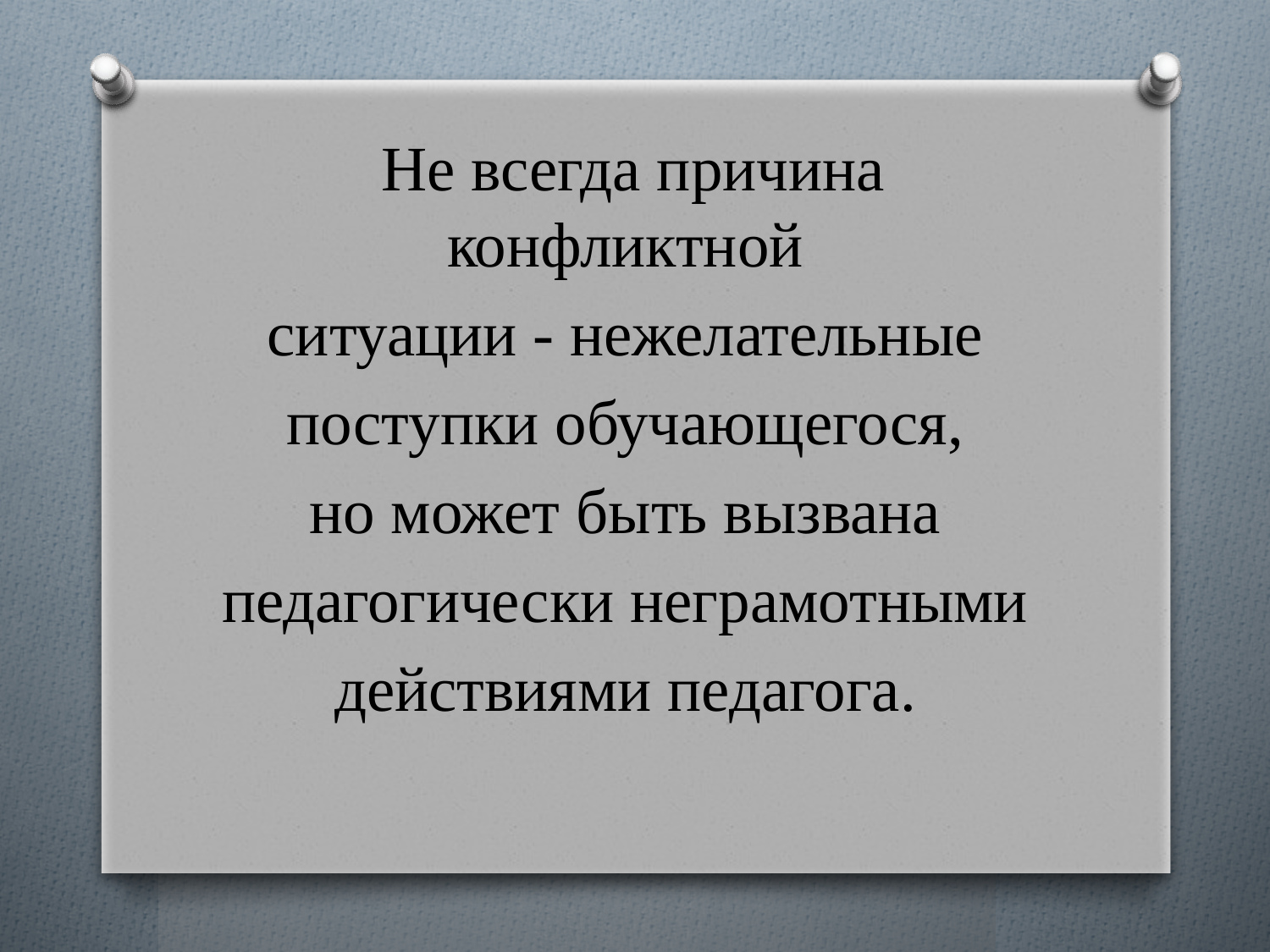

#
Не всегда причина конфликтной
ситуации - нежелательные
поступки обучающегося,
но может быть вызвана
педагогически неграмотными
действиями педагога.